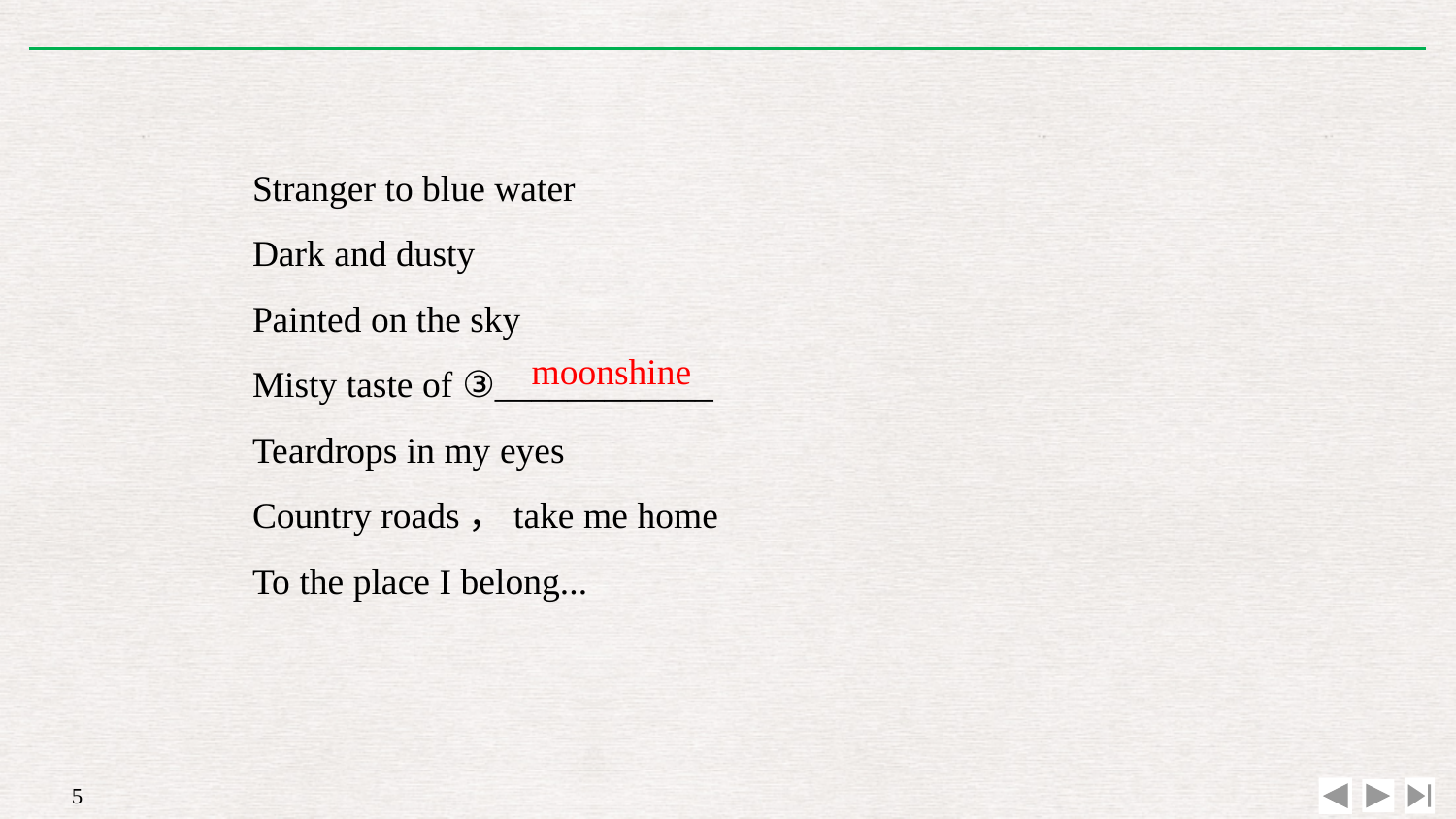

Stranger to blue water
Dark and dusty
Painted on the sky
Misty taste of ③____________
Teardrops in my eyes
Country roads，take me home
To the place I belong...
moonshine